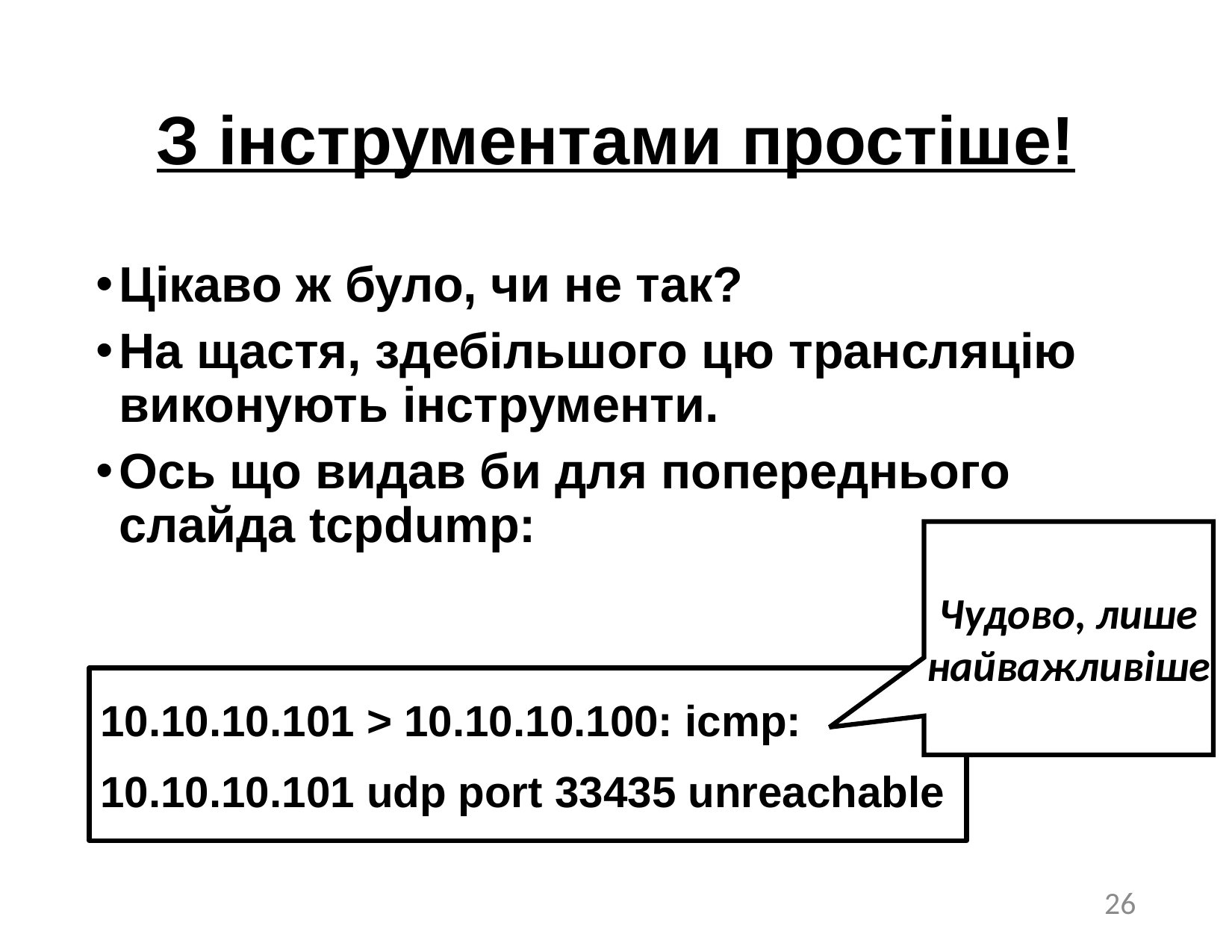

# З інструментами простіше!
Цікаво ж було, чи не так?
На щастя, здебільшого цю трансляцію виконують інструменти.
Ось що видав би для попереднього слайда tcpdump:
Чудово, лише найважливіше
10.10.10.101 > 10.10.10.100: icmp:
10.10.10.101 udp port 33435 unreachable
26